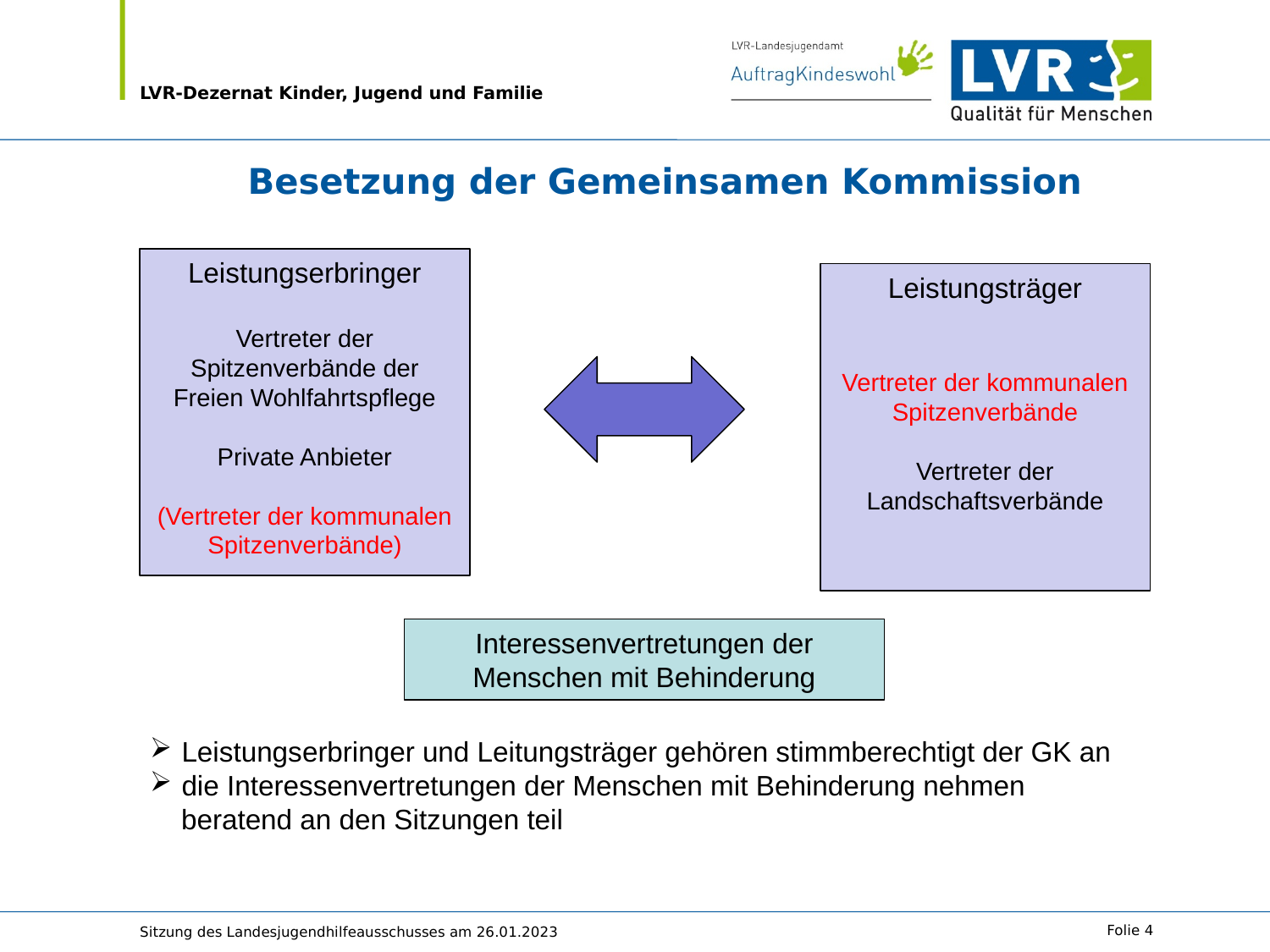

# Besetzung der Gemeinsamen Kommission
Leistungserbringer

Vertreter der Spitzenverbände der Freien Wohlfahrtspflege

Private Anbieter

(Vertreter der kommunalen Spitzenverbände)

Leistungsträger

Vertreter der kommunalen Spitzenverbände

Vertreter der Landschaftsverbände

Interessenvertretungen der Menschen mit Behinderung

 Leistungserbringer und Leitungsträger gehören stimmberechtigt der GK an
 die Interessenvertretungen der Menschen mit Behinderung nehmen
    beratend an den Sitzungen teil
Sitzung des Landesjugendhilfeausschusses am 26.01.2023
Folie 4